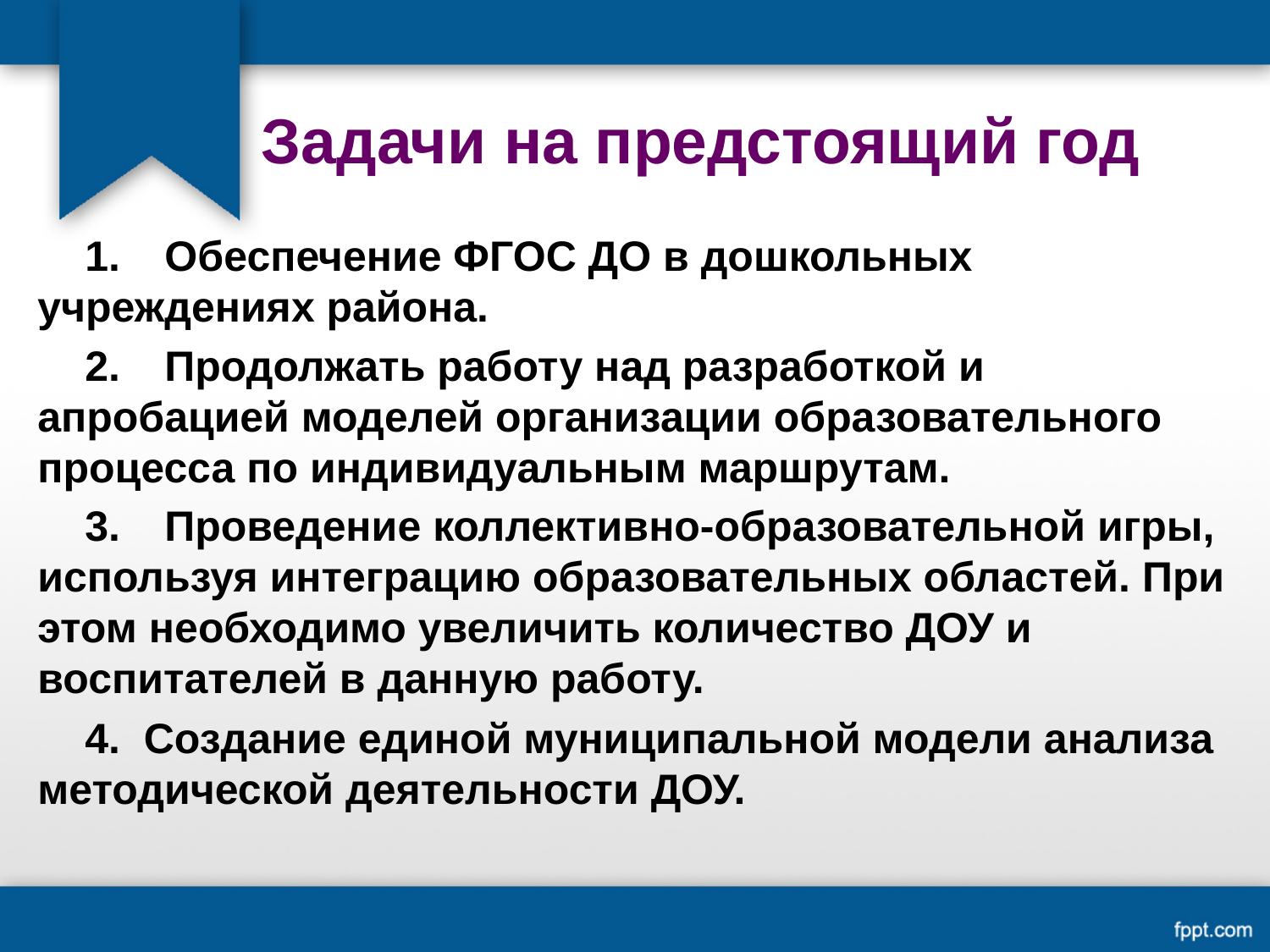

# Задачи на предстоящий год
    1.	Обеспечение ФГОС ДО в дошкольных учреждениях района.
    2.	Продолжать работу над разработкой и апробацией моделей организации образовательного процесса по индивидуальным маршрутам.
    3.	Проведение коллективно-образовательной игры, используя интеграцию образовательных областей. При этом необходимо увеличить количество ДОУ и воспитателей в данную работу.
    4.  Создание единой муниципальной модели анализа методической деятельности ДОУ.